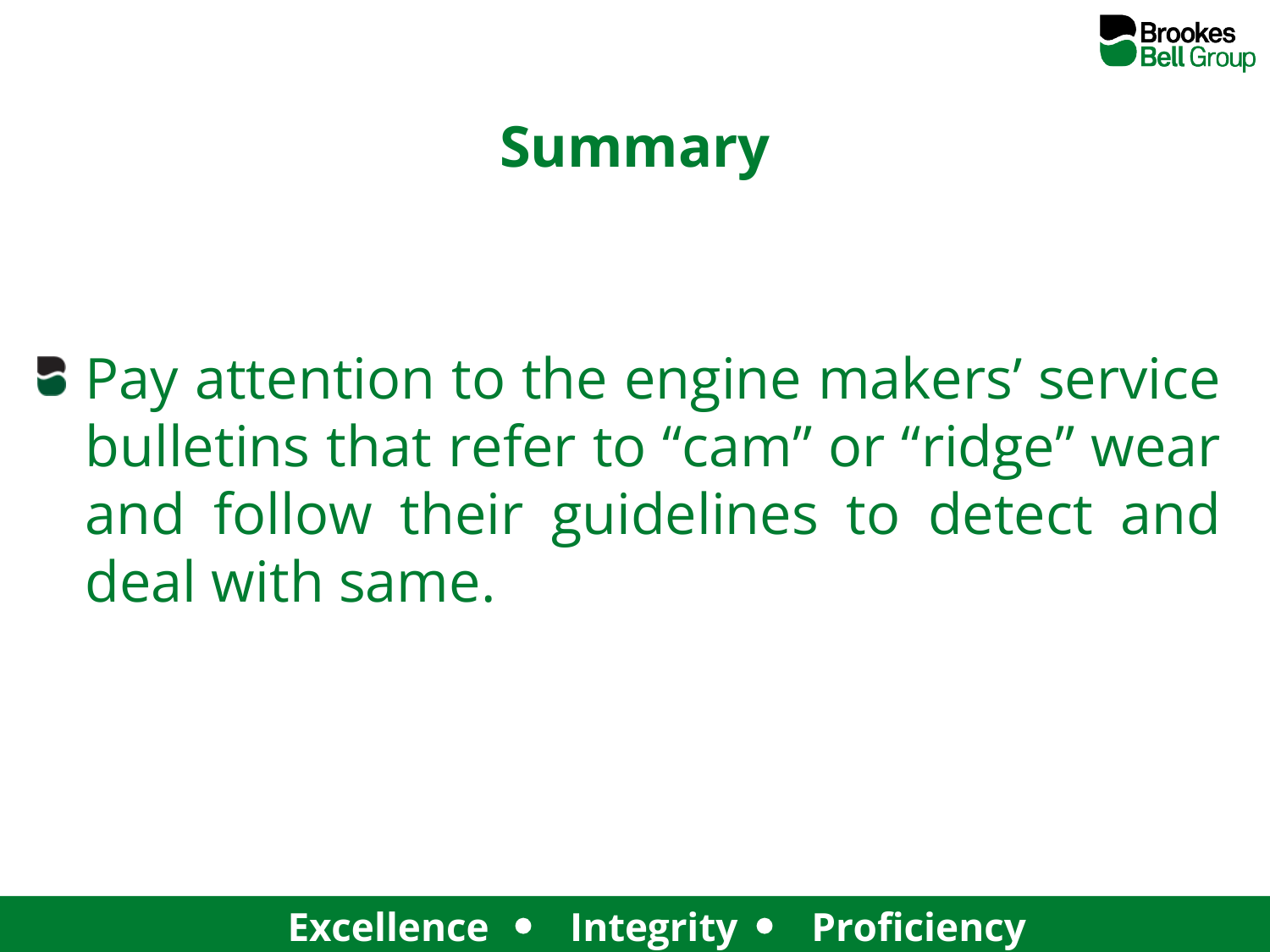

Summary
# Summary:
Pay attention to the engine makers’ service bulletins that refer to “cam” or “ridge” wear and follow their guidelines to detect and deal with same.